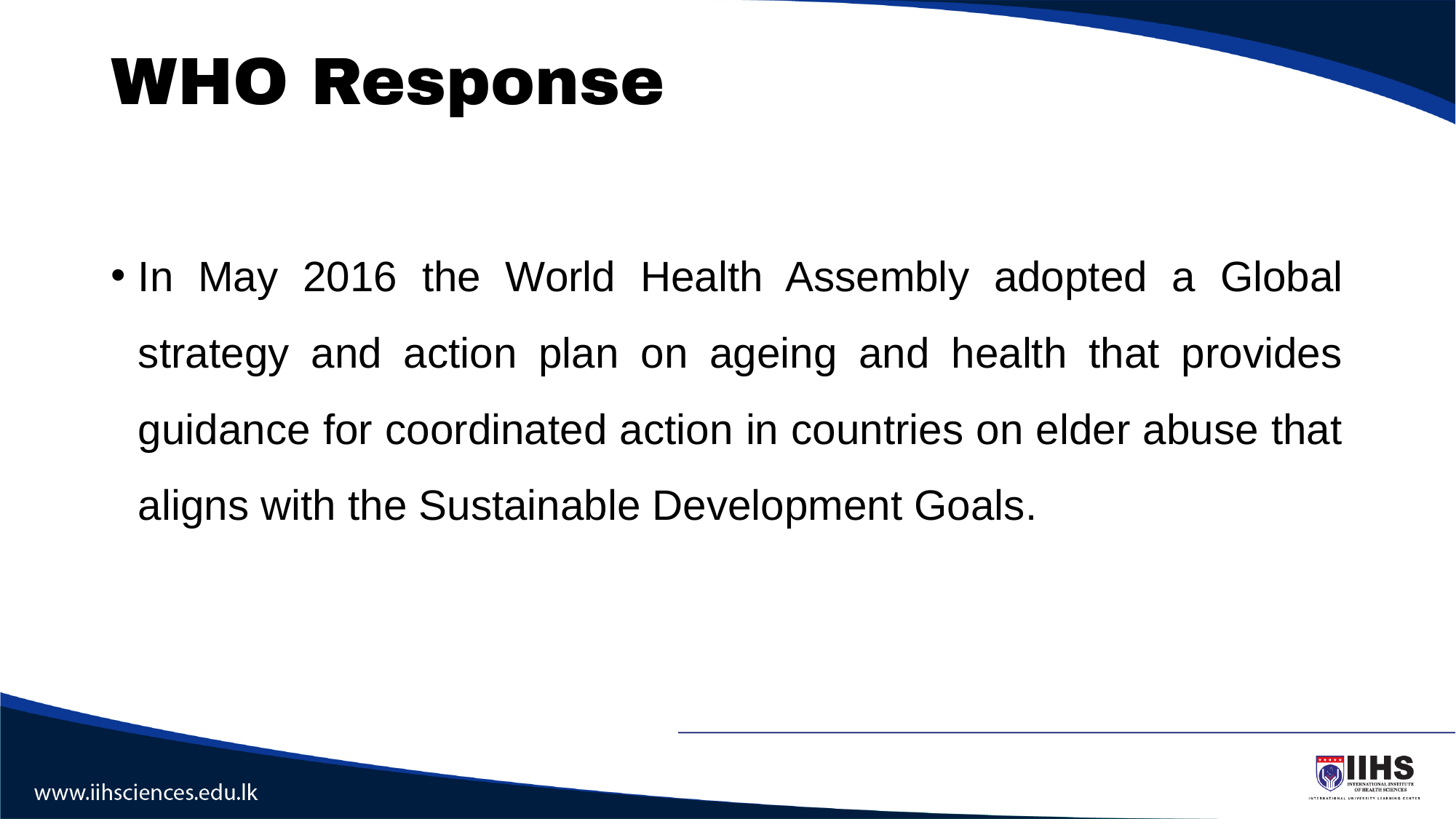

# WHO Response
In May 2016 the World Health Assembly adopted a Global strategy and action plan on ageing and health that provides guidance for coordinated action in countries on elder abuse that aligns with the Sustainable Development Goals.